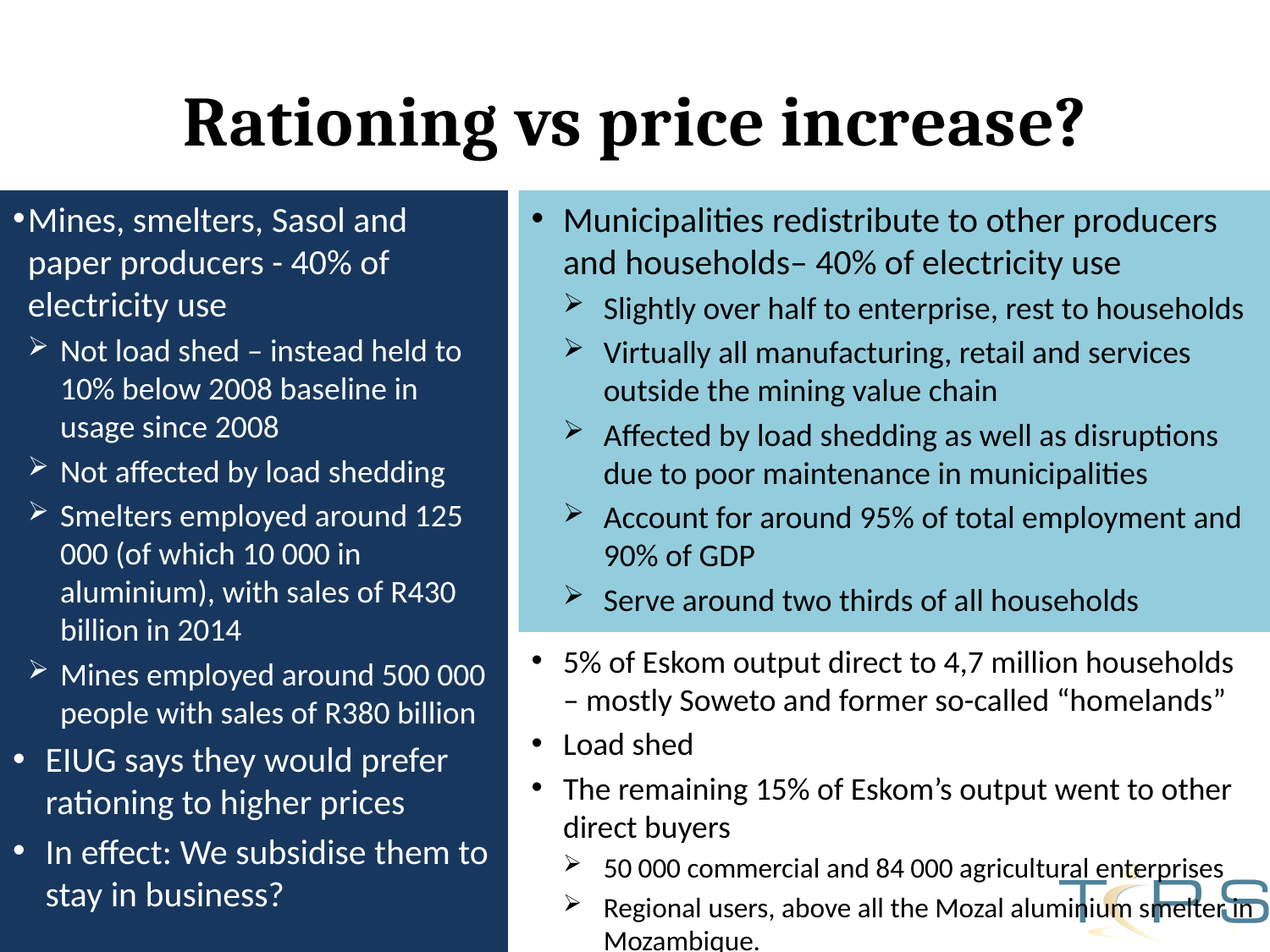

# Rationing vs price increase?
Mines, smelters, Sasol and paper producers - 40% of electricity use
Not load shed – instead held to 10% below 2008 baseline in usage since 2008
Not affected by load shedding
Smelters employed around 125 000 (of which 10 000 in aluminium), with sales of R430 billion in 2014
Mines employed around 500 000 people with sales of R380 billion
EIUG says they would prefer rationing to higher prices
In effect: We subsidise them to stay in business?
Municipalities redistribute to other producers and households– 40% of electricity use
Slightly over half to enterprise, rest to households
Virtually all manufacturing, retail and services outside the mining value chain
Affected by load shedding as well as disruptions due to poor maintenance in municipalities
Account for around 95% of total employment and 90% of GDP
Serve around two thirds of all households

5% of Eskom output direct to 4,7 million households – mostly Soweto and former so-called “homelands”
Load shed
The remaining 15% of Eskom’s output went to other direct buyers
50 000 commercial and 84 000 agricultural enterprises
Regional users, above all the Mozal aluminium smelter in Mozambique.